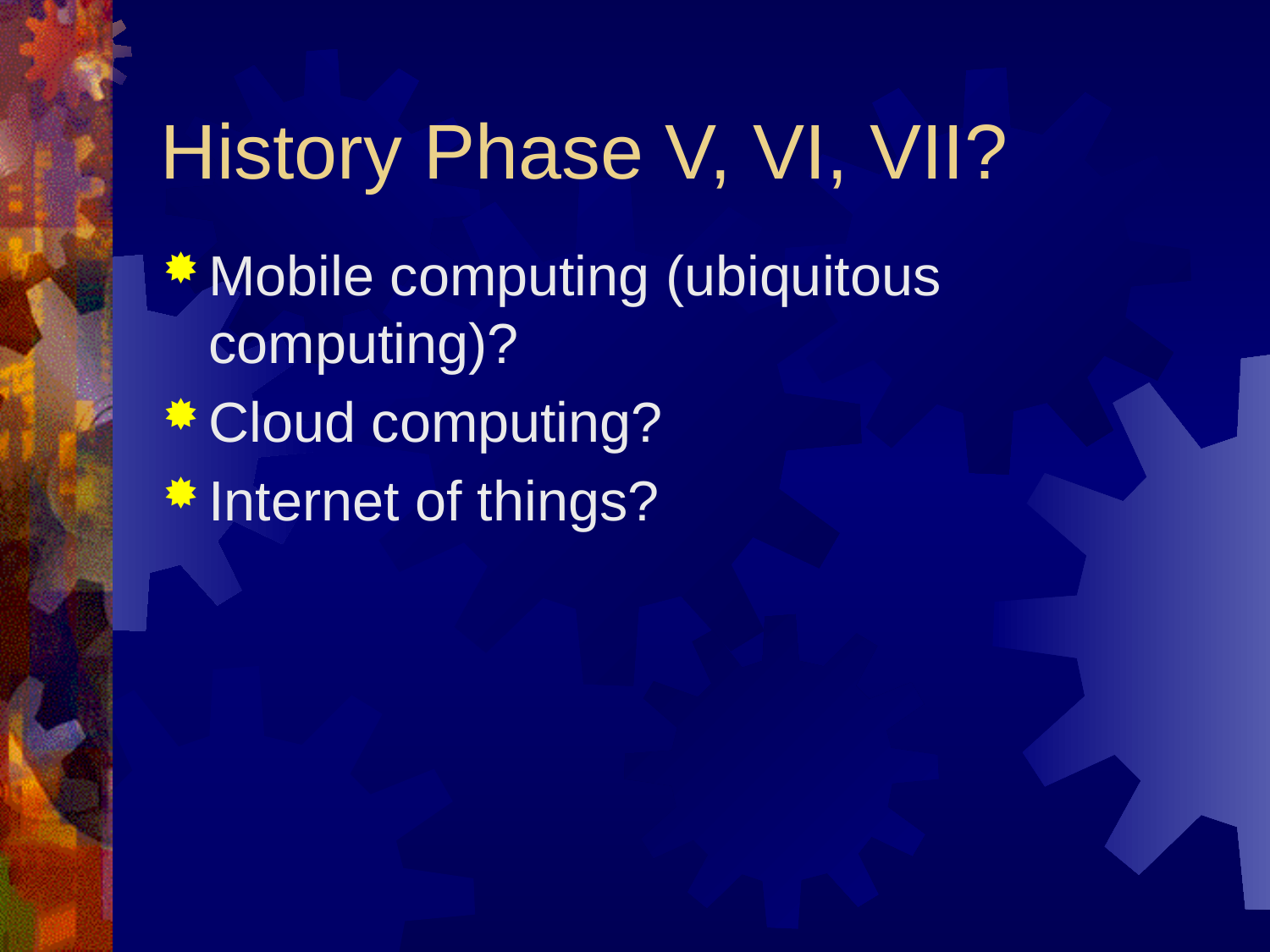

# History Phase V, VI, VII?
Mobile computing (ubiquitous computing)?
Cloud computing?
Internet of things?